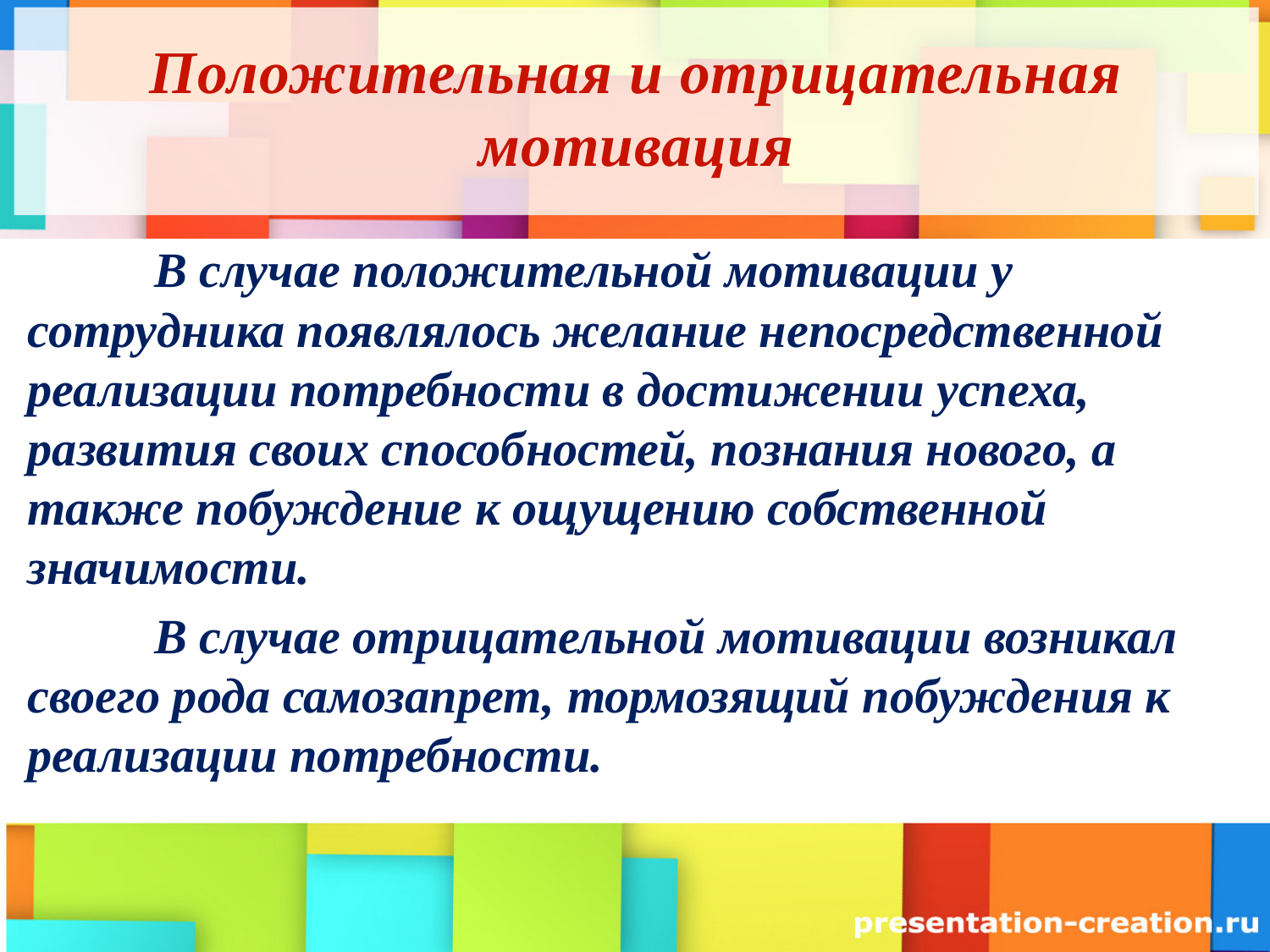

# Положительная и отрицательная мотивация
	В случае положительной мотивации у сотрудника появлялось желание непосредственной реализации потребности в достижении успеха, развития своих способностей, познания нового, а также побуждение к ощущению собственной значимости.
	В случае отрицательной мотивации возникал своего рода самозапрет, тормозящий побуждения к реализации потребности.